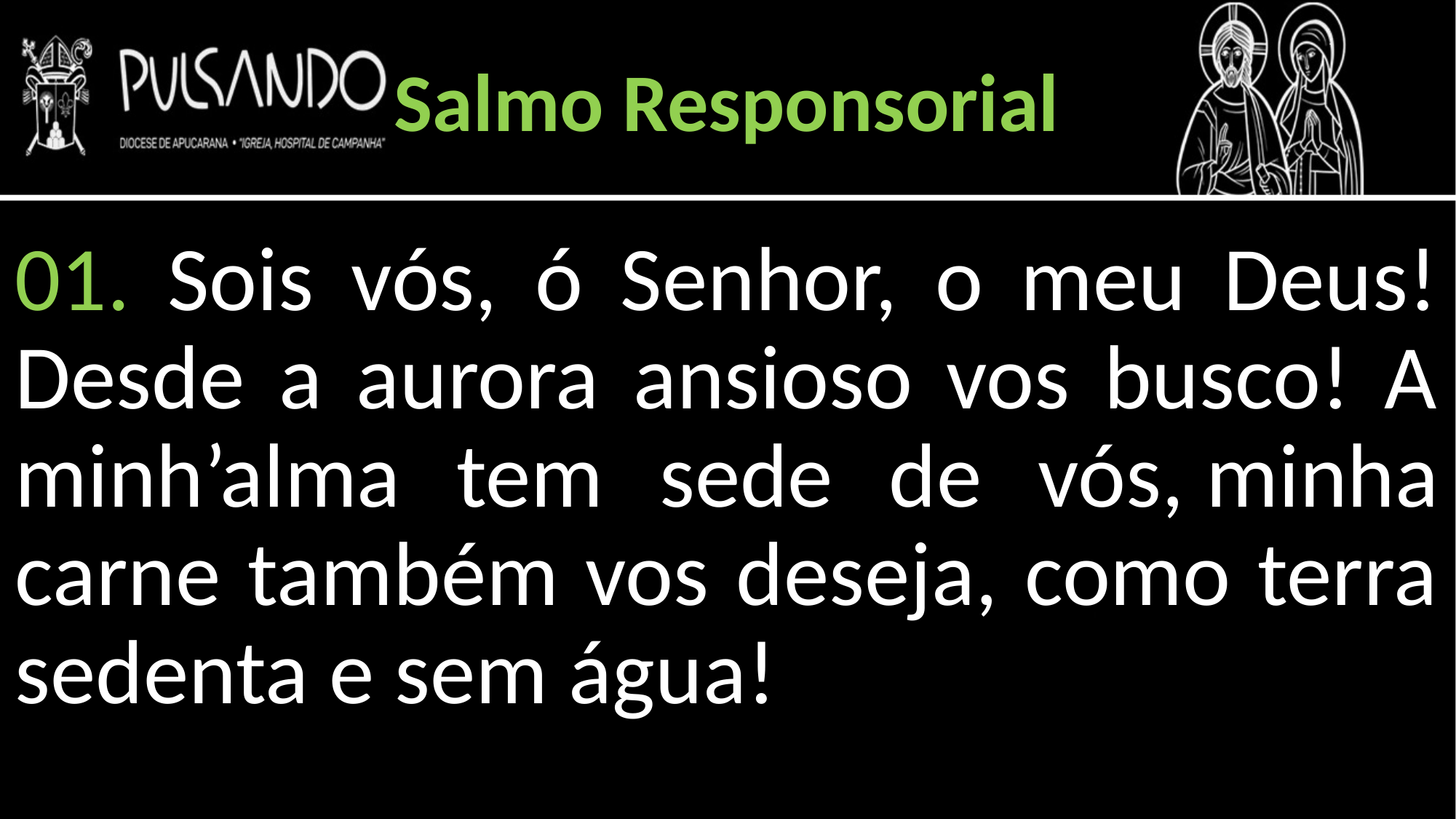

Salmo Responsorial
01. Sois vós, ó Senhor, o meu Deus! Desde a aurora ansioso vos busco! A minh’alma tem sede de vós, minha carne também vos deseja, como terra sedenta e sem água!